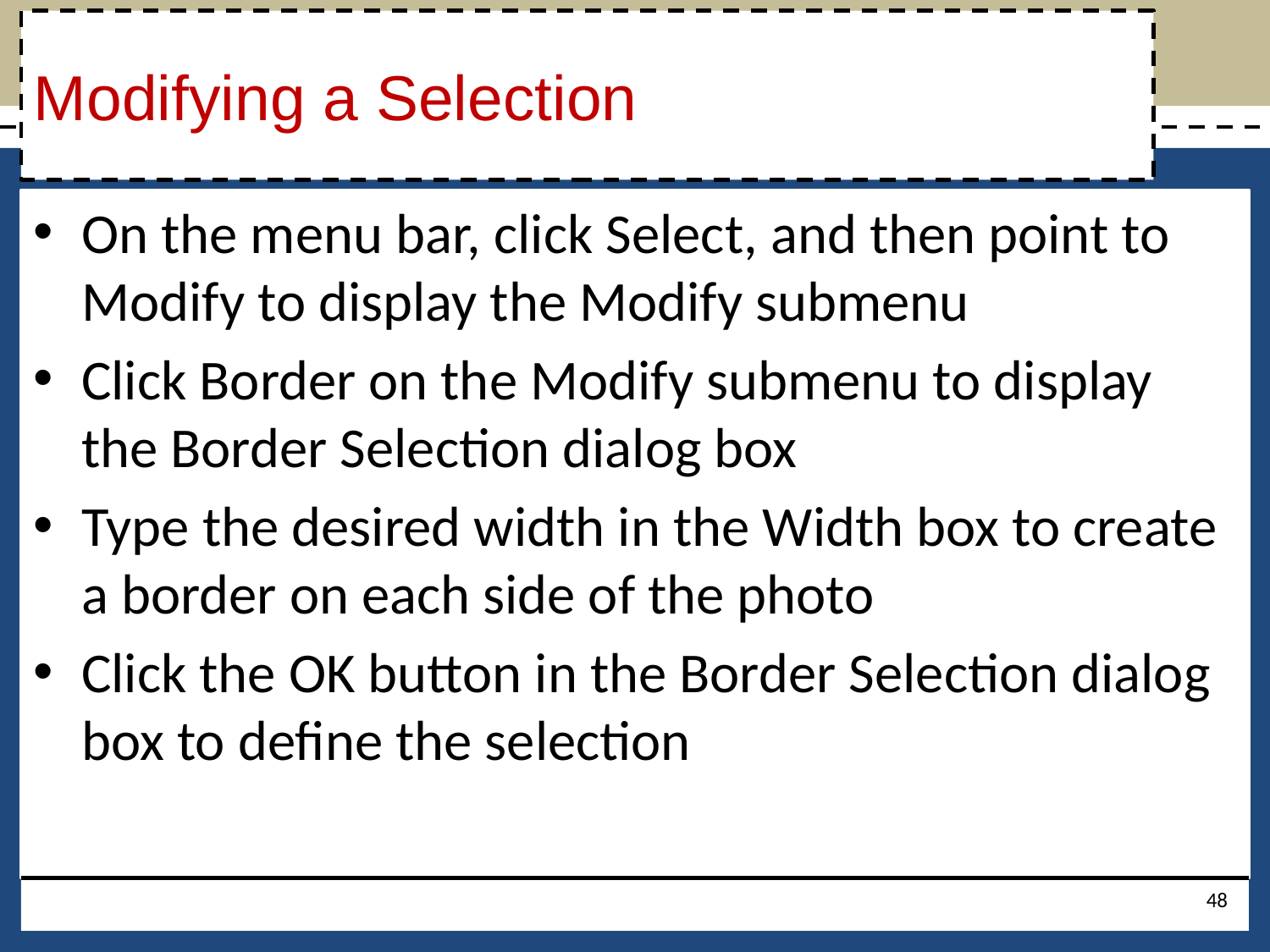

# Modifying a Selection
On the menu bar, click Select, and then point to Modify to display the Modify submenu
Click Border on the Modify submenu to display the Border Selection dialog box
Type the desired width in the Width box to create a border on each side of the photo
Click the OK button in the Border Selection dialog box to define the selection
48